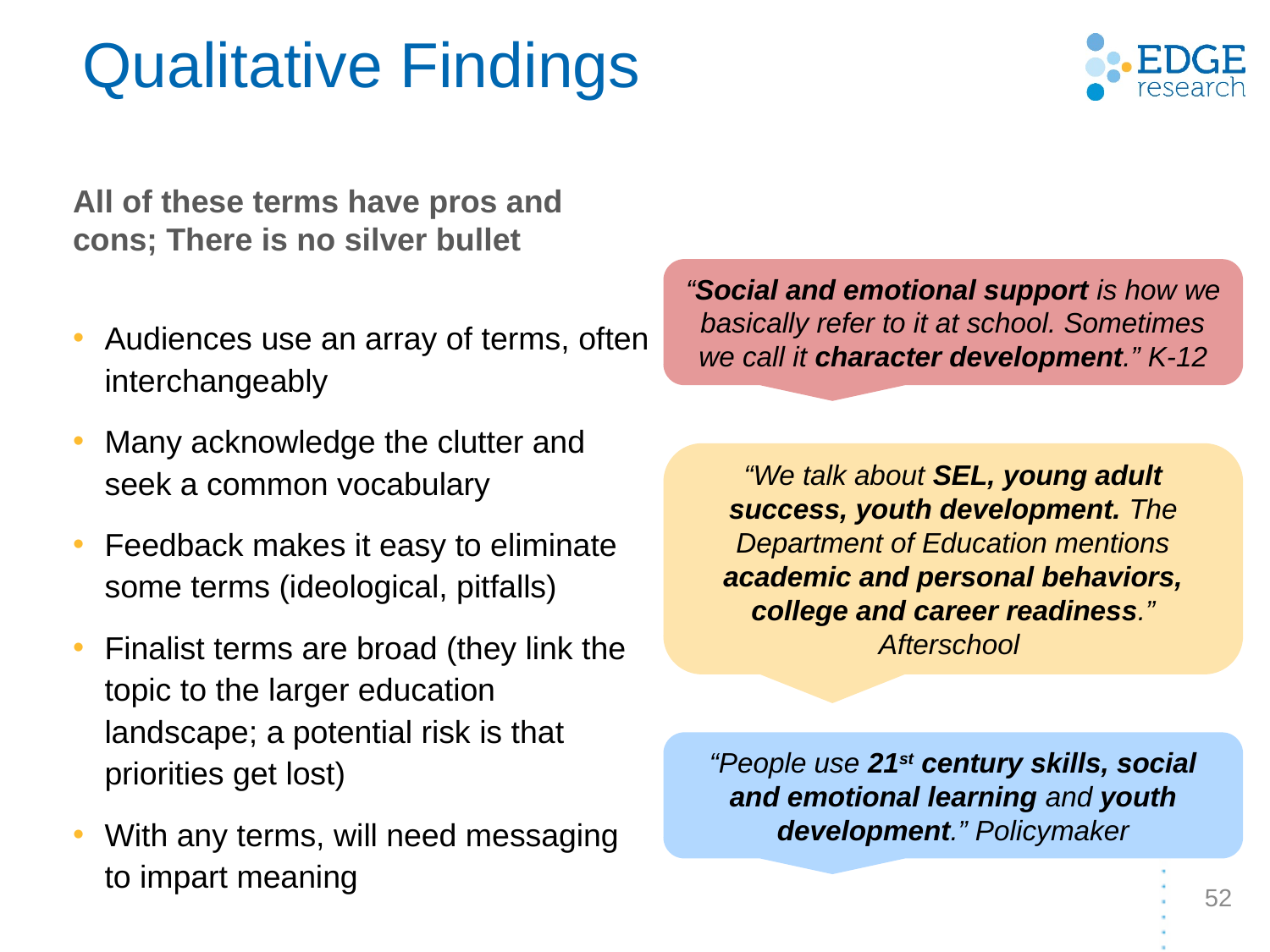

# Qualitative Findings
All of these terms have pros and cons; There is no silver bullet
Audiences use an array of terms, often interchangeably
Many acknowledge the clutter and seek a common vocabulary
Feedback makes it easy to eliminate some terms (ideological, pitfalls)
Finalist terms are broad (they link the topic to the larger education landscape; a potential risk is that priorities get lost)
With any terms, will need messaging to impart meaning
“Social and emotional support is how we basically refer to it at school. Sometimes we call it character development.” K-12
“We talk about SEL, young adult success, youth development. The Department of Education mentions academic and personal behaviors, college and career readiness.” Afterschool
“People use 21st century skills, social and emotional learning and youth development.” Policymaker
52